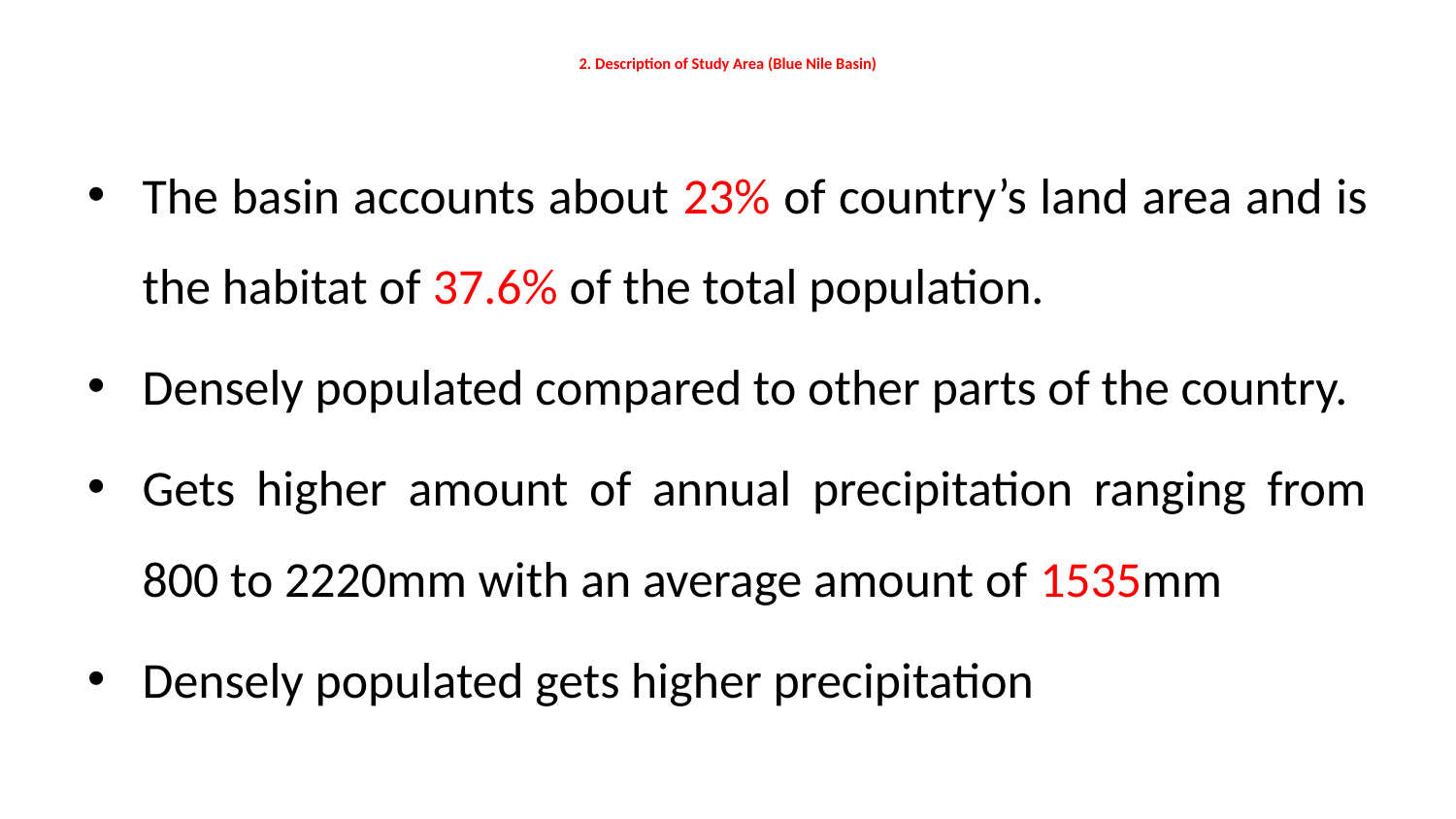

# 2. Description of Study Area (Blue Nile Basin)
The basin accounts about 23% of country’s land area and is the habitat of 37.6% of the total population.
Densely populated compared to other parts of the country.
Gets higher amount of annual precipitation ranging from 800 to 2220mm with an average amount of 1535mm
Densely populated gets higher precipitation